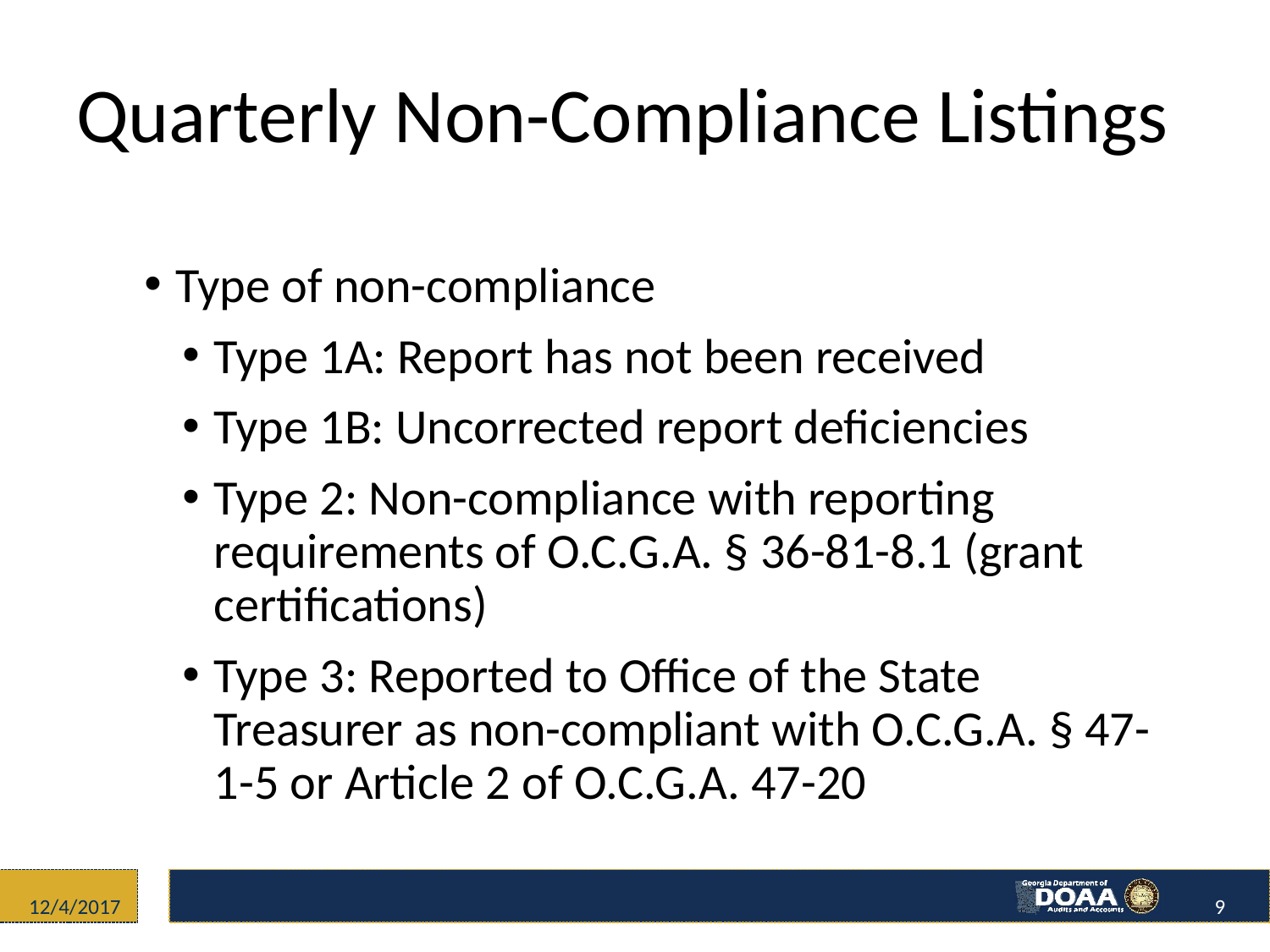

# Quarterly Non-Compliance Listings
Type of non-compliance
Type 1A: Report has not been received
Type 1B: Uncorrected report deficiencies
Type 2: Non-compliance with reporting requirements of O.C.G.A. § 36-81-8.1 (grant certifications)
Type 3: Reported to Office of the State Treasurer as non-compliant with O.C.G.A. § 47-1-5 or Article 2 of O.C.G.A. 47-20
12/4/2017